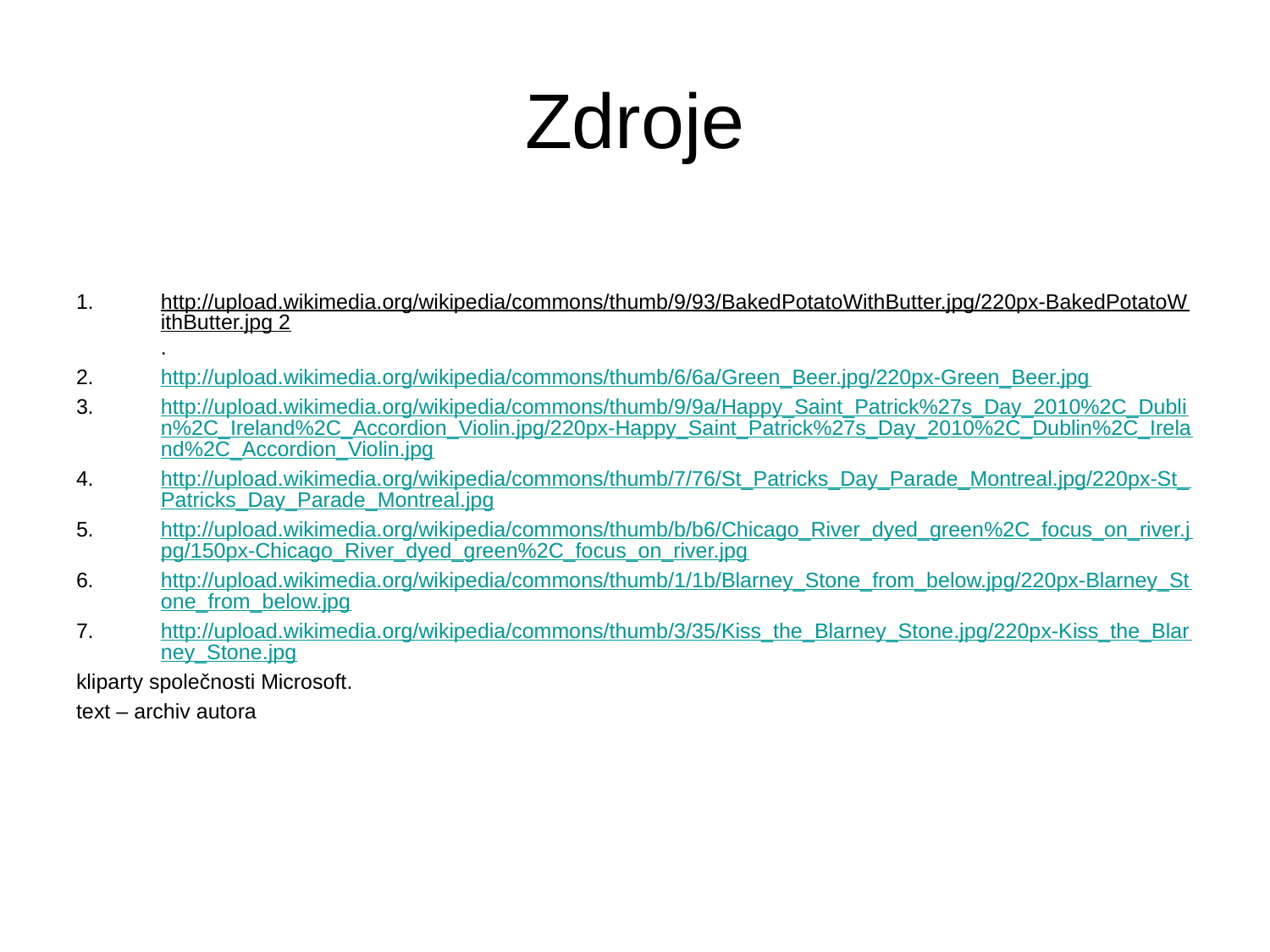

# Zdroje

http://upload.wikimedia.org/wikipedia/commons/thumb/9/93/BakedPotatoWithButter.jpg/220px-BakedPotatoWithButter.jpg 2.
http://upload.wikimedia.org/wikipedia/commons/thumb/6/6a/Green_Beer.jpg/220px-Green_Beer.jpg
http://upload.wikimedia.org/wikipedia/commons/thumb/9/9a/Happy_Saint_Patrick%27s_Day_2010%2C_Dublin%2C_Ireland%2C_Accordion_Violin.jpg/220px-Happy_Saint_Patrick%27s_Day_2010%2C_Dublin%2C_Ireland%2C_Accordion_Violin.jpg
http://upload.wikimedia.org/wikipedia/commons/thumb/7/76/St_Patricks_Day_Parade_Montreal.jpg/220px-St_Patricks_Day_Parade_Montreal.jpg
http://upload.wikimedia.org/wikipedia/commons/thumb/b/b6/Chicago_River_dyed_green%2C_focus_on_river.jpg/150px-Chicago_River_dyed_green%2C_focus_on_river.jpg
http://upload.wikimedia.org/wikipedia/commons/thumb/1/1b/Blarney_Stone_from_below.jpg/220px-Blarney_Stone_from_below.jpg
http://upload.wikimedia.org/wikipedia/commons/thumb/3/35/Kiss_the_Blarney_Stone.jpg/220px-Kiss_the_Blarney_Stone.jpg
kliparty společnosti Microsoft.
text – archiv autora